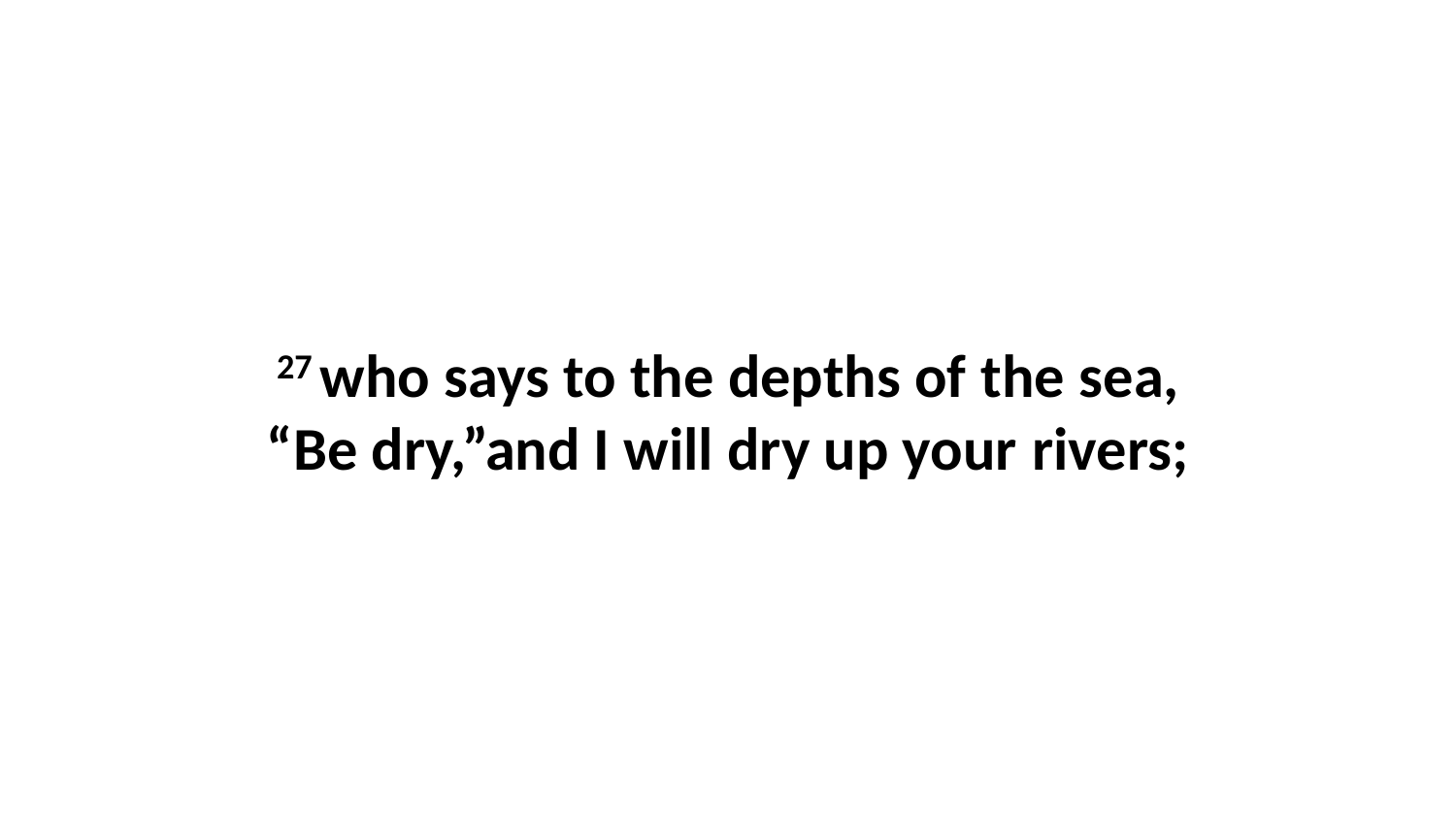

27 who says to the depths of the sea, “Be dry,”and I will dry up your rivers;